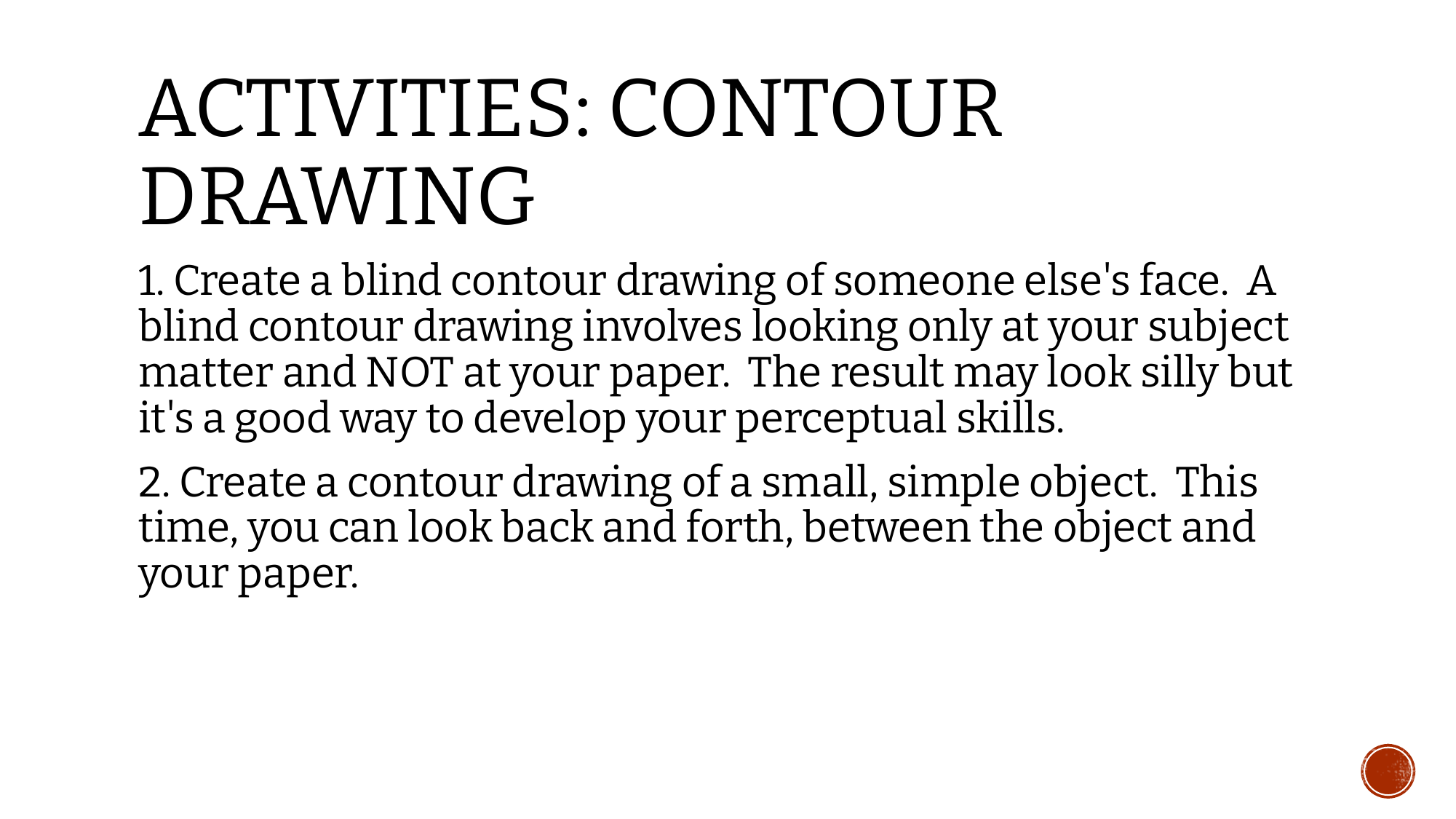

# Activities: contour drawing
1. Create a blind contour drawing of someone else's face.  A blind contour drawing involves looking only at your subject matter and NOT at your paper.  The result may look silly but it's a good way to develop your perceptual skills.
2. Create a contour drawing of a small, simple object.  This time, you can look back and forth, between the object and your paper.